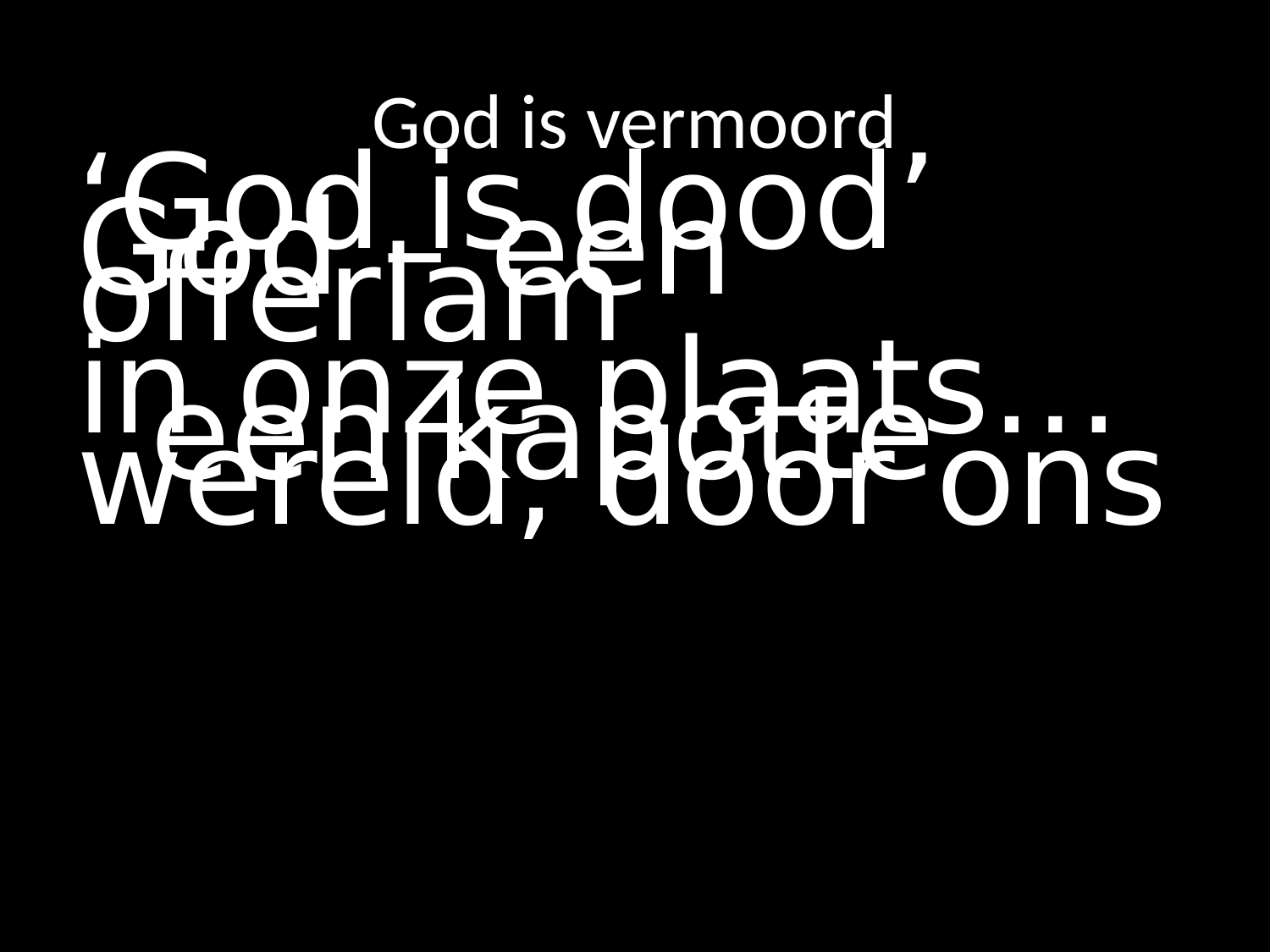

# God is vermoord
‘God is dood’
God – een offerlam

in onze plaats…
	een kapotte wereld, door ons